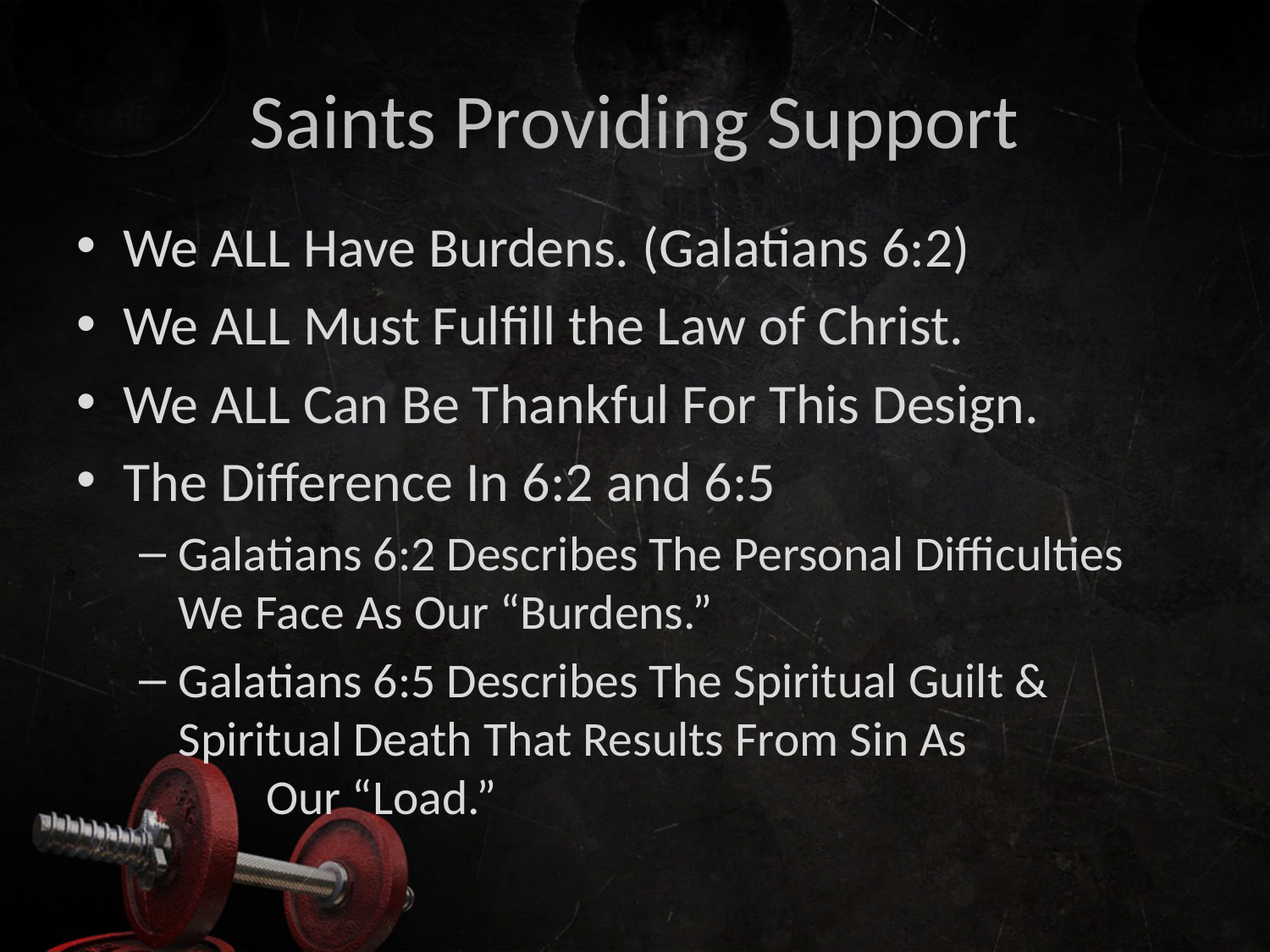

# Saints Providing Support
We ALL Have Burdens. (Galatians 6:2)
We ALL Must Fulfill the Law of Christ.
We ALL Can Be Thankful For This Design.
The Difference In 6:2 and 6:5
Galatians 6:2 Describes The Personal Difficulties We Face As Our “Burdens.”
Galatians 6:5 Describes The Spiritual Guilt & Spiritual Death That Results From Sin As
        Our “Load.”